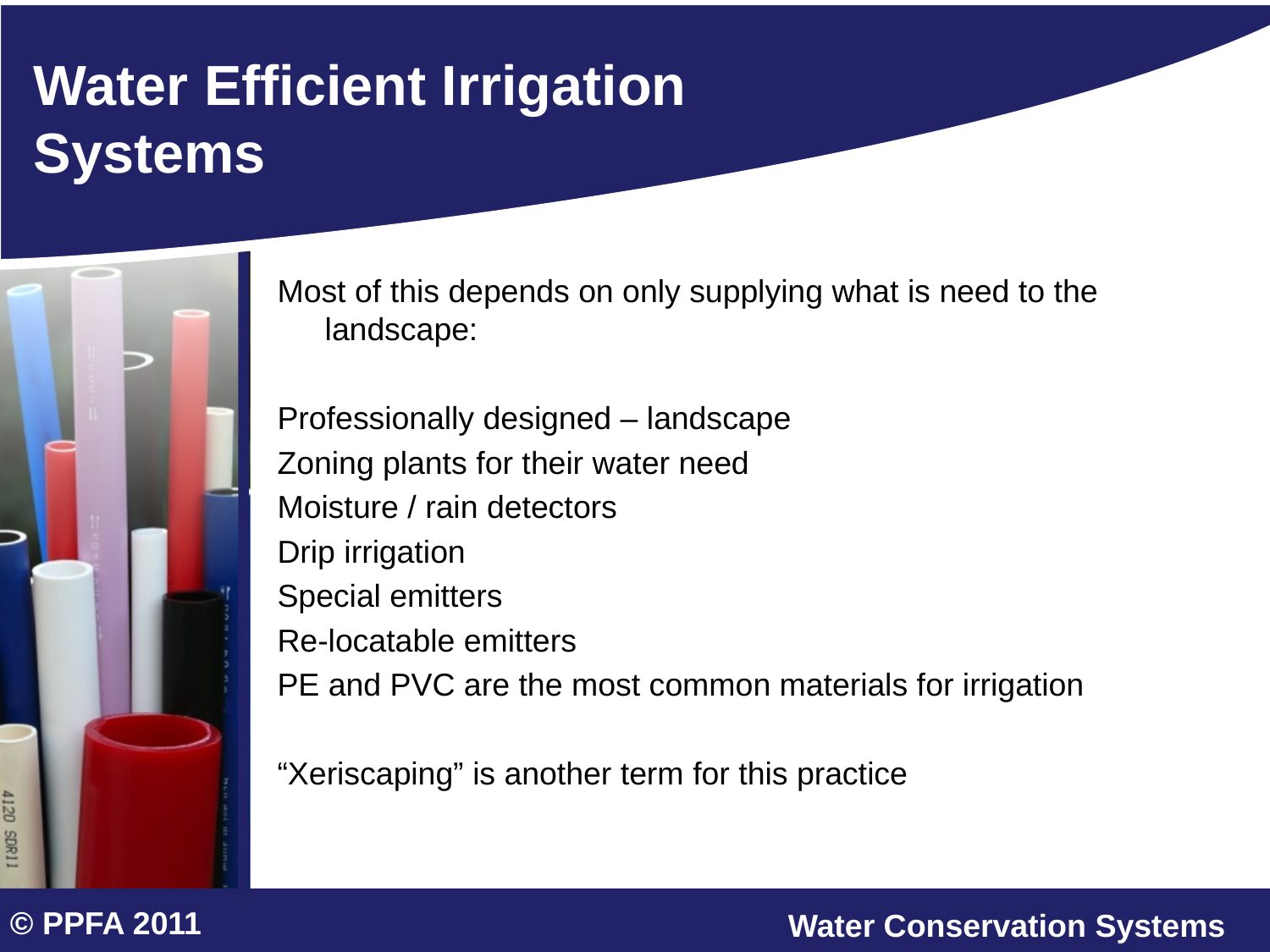

# Water Efficient Irrigation Systems
Most of this depends on only supplying what is need to the landscape:

Professionally designed – landscape
Zoning plants for their water need
Moisture / rain detectors
Drip irrigation
Special emitters
Re-locatable emitters
PE and PVC are the most common materials for irrigation

“Xeriscaping” is another term for this practice

© PPFA 2011
Water Conservation Systems